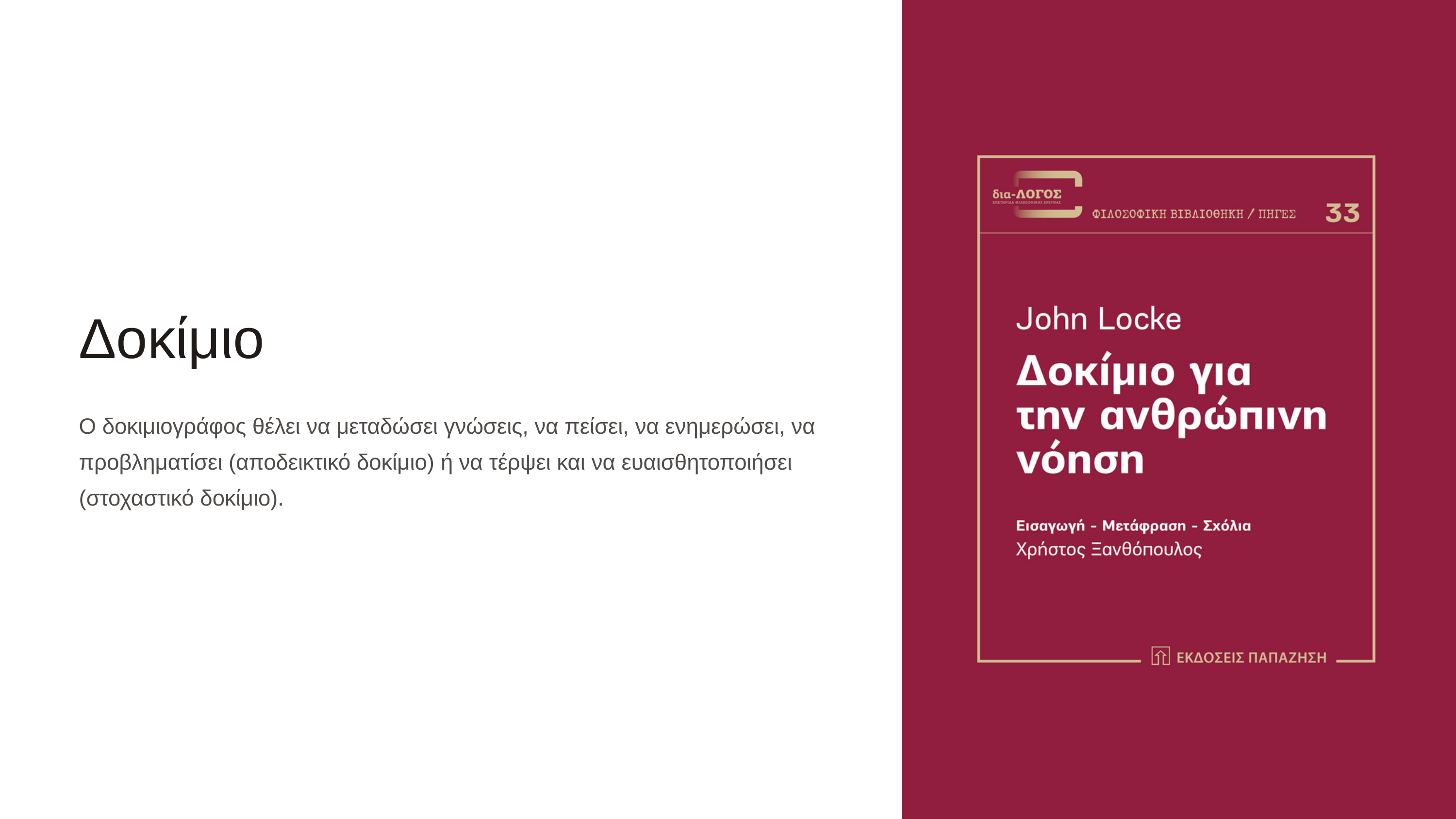

Δοκίμιο

Ο δοκιμιογράφος θέλει να μεταδώσει γνώσεις, να πείσει, να ενημερώσει, να προβληματίσει (αποδεικτικό δοκίμιο) ή να τέρψει και να ευαισθητοποιήσει (στοχαστικό δοκίμιο).